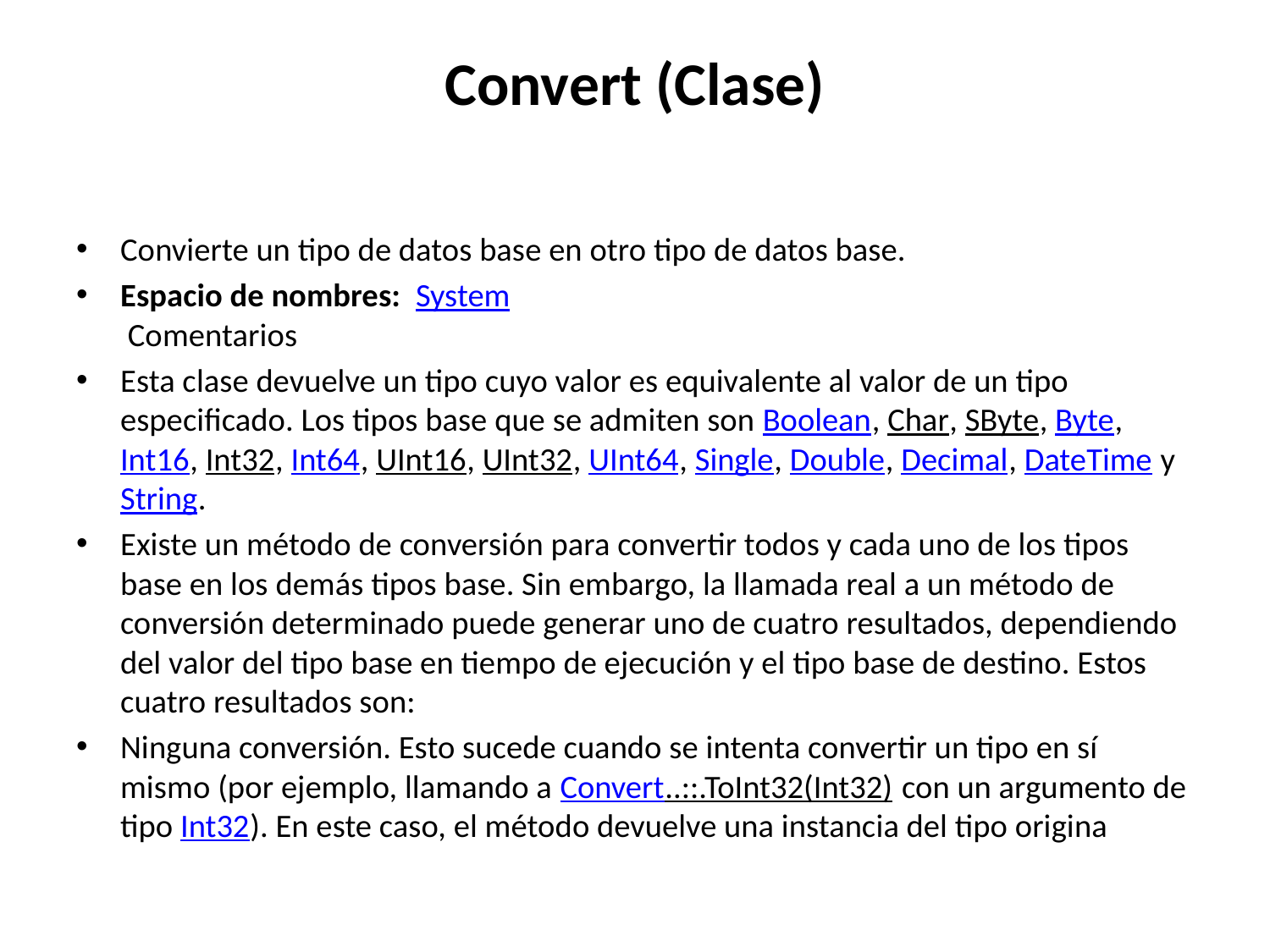

# Convert (Clase)
Convierte un tipo de datos base en otro tipo de datos base.
Espacio de nombres:  System
 Comentarios
Esta clase devuelve un tipo cuyo valor es equivalente al valor de un tipo especificado. Los tipos base que se admiten son Boolean, Char, SByte, Byte, Int16, Int32, Int64, UInt16, UInt32, UInt64, Single, Double, Decimal, DateTime y String.
Existe un método de conversión para convertir todos y cada uno de los tipos base en los demás tipos base. Sin embargo, la llamada real a un método de conversión determinado puede generar uno de cuatro resultados, dependiendo del valor del tipo base en tiempo de ejecución y el tipo base de destino. Estos cuatro resultados son:
Ninguna conversión. Esto sucede cuando se intenta convertir un tipo en sí mismo (por ejemplo, llamando a Convert..::.ToInt32(Int32) con un argumento de tipo Int32). En este caso, el método devuelve una instancia del tipo origina